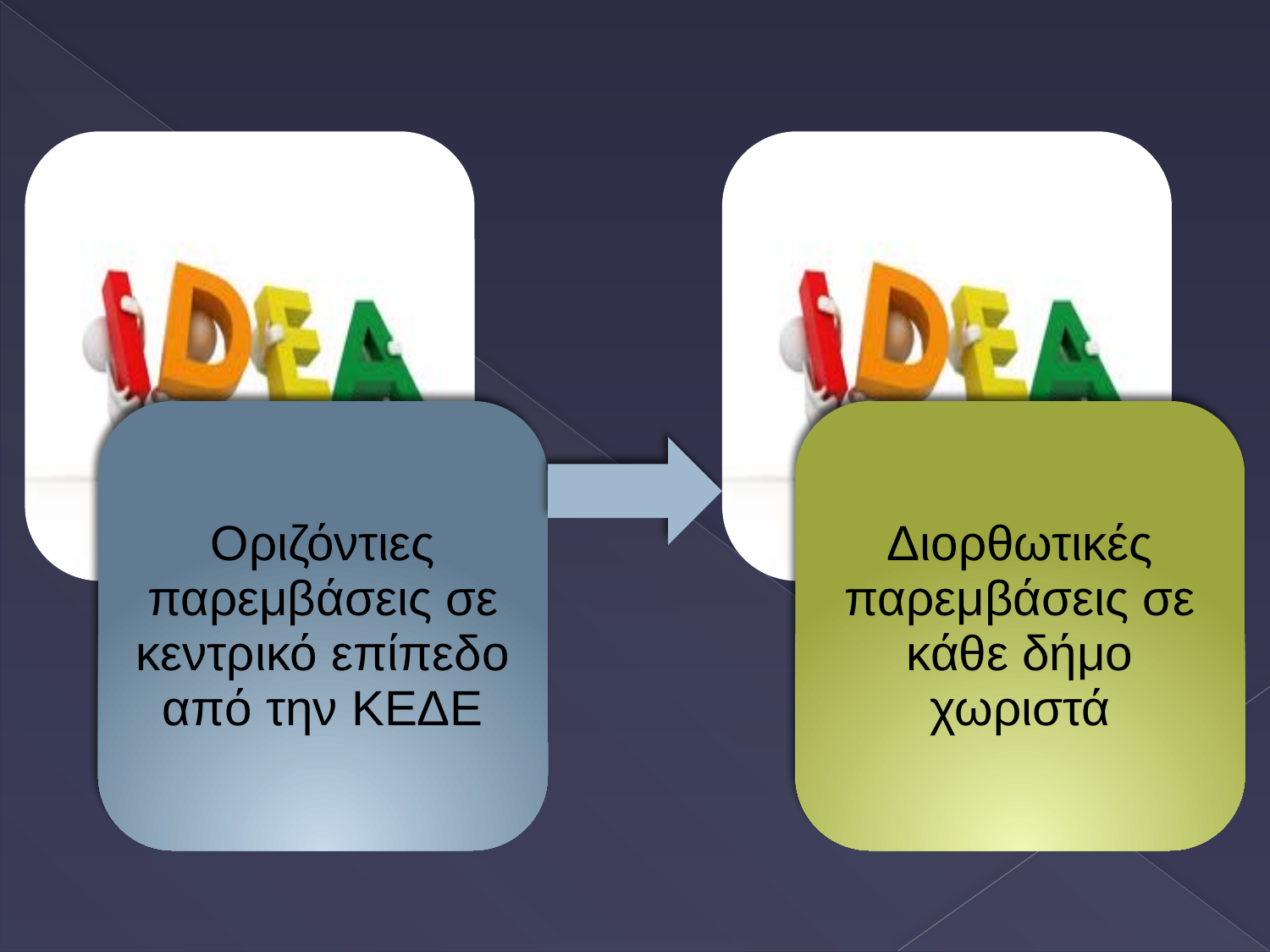

Οριζόντιες παρεμβάσεις σε κεντρικό επίπεδο από την ΚΕΔΕ
Διορθωτικές παρεμβάσεις σε κάθε δήμο χωριστά